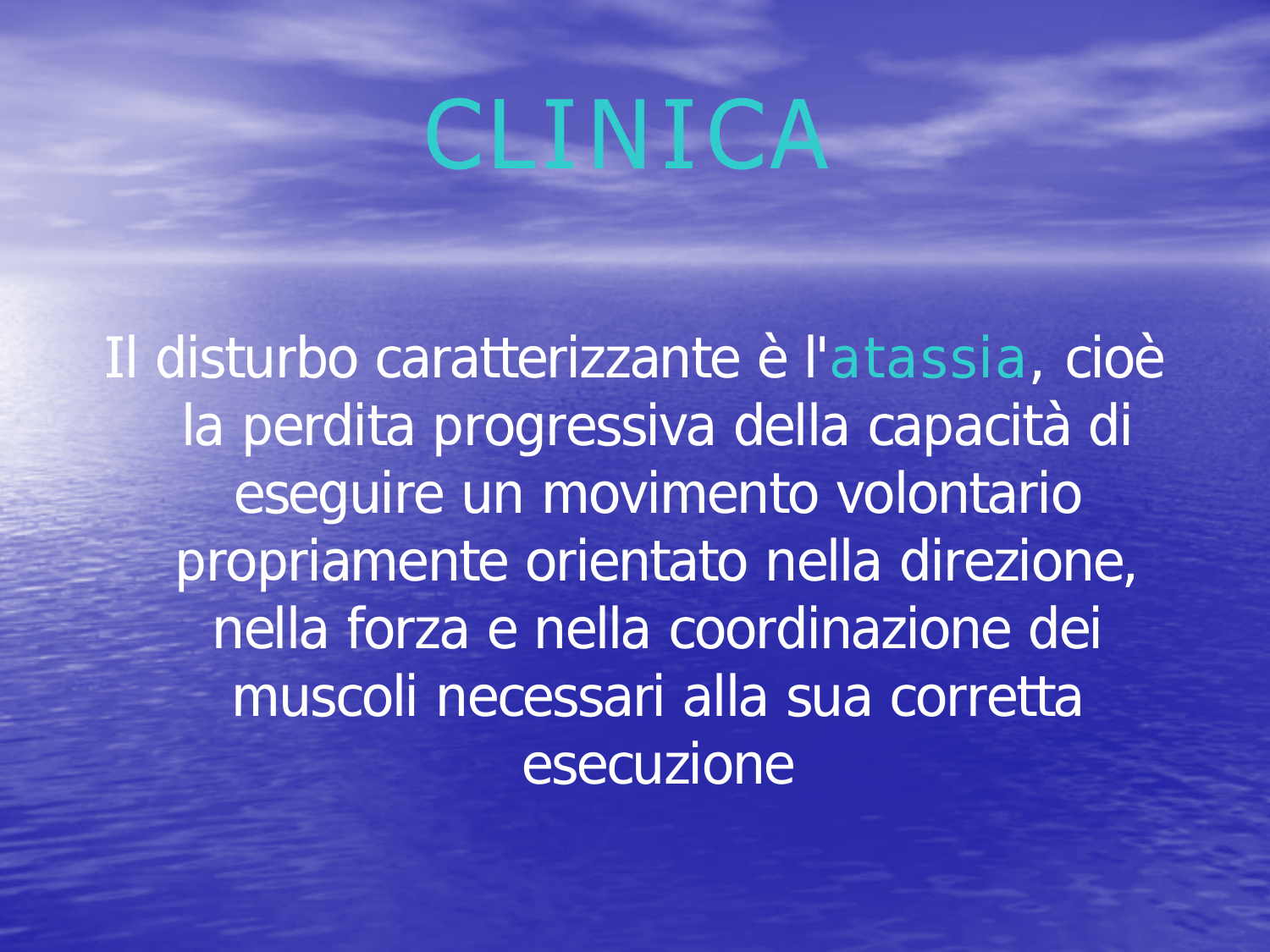

# CLINICA
Il disturbo caratterizzante è l'atassia, cioè la perdita progressiva della capacità di eseguire un movimento volontario propriamente orientato nella direzione, nella forza e nella coordinazione dei muscoli necessari alla sua corretta esecuzione